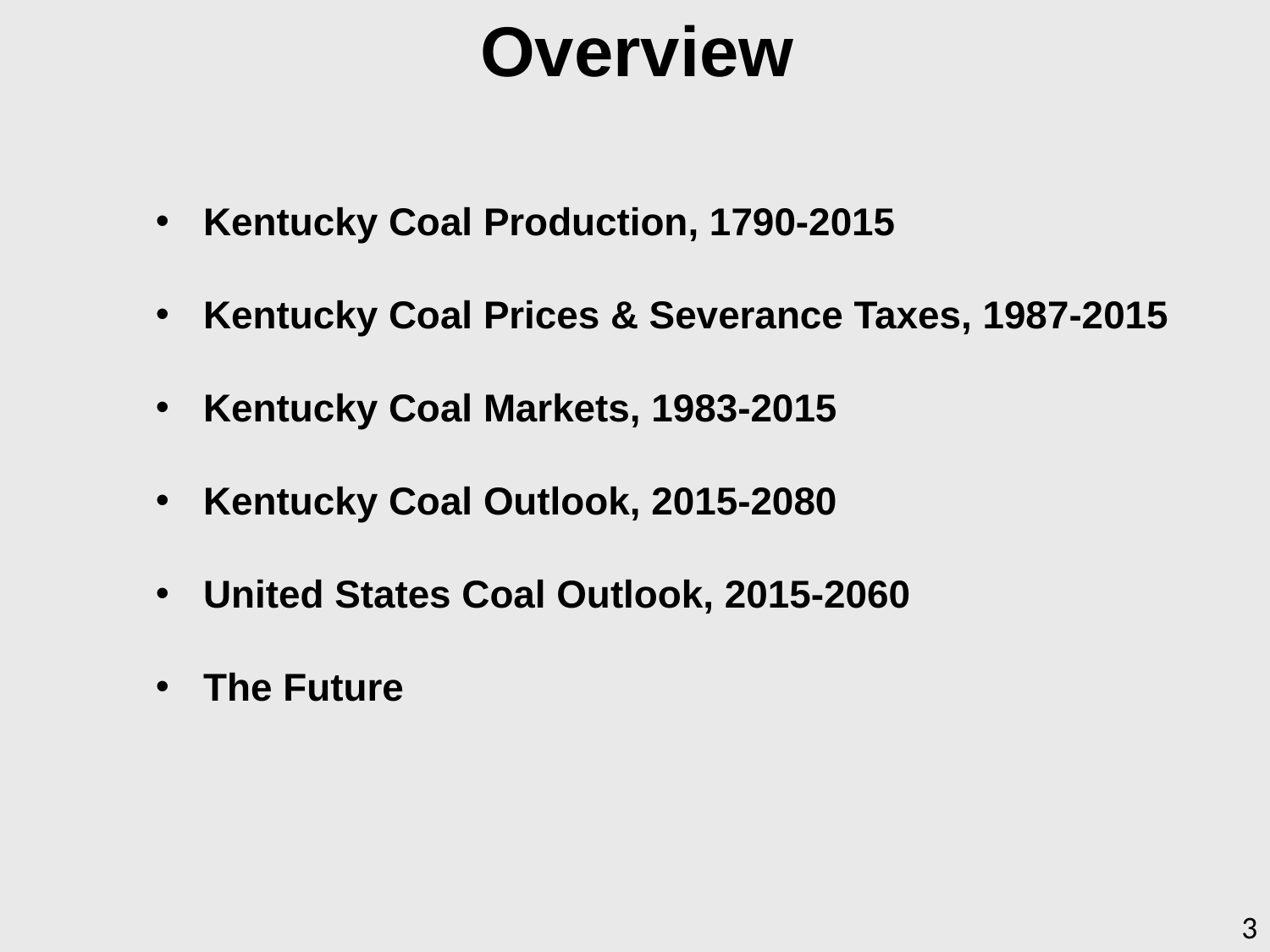

Overview

Kentucky Coal Production, 1790-2015

Kentucky Coal Prices & Severance Taxes, 1987-2015

Kentucky Coal Markets, 1983-2015

Kentucky Coal Outlook, 2015-2080

United States Coal Outlook, 2015-2060

The Future

3